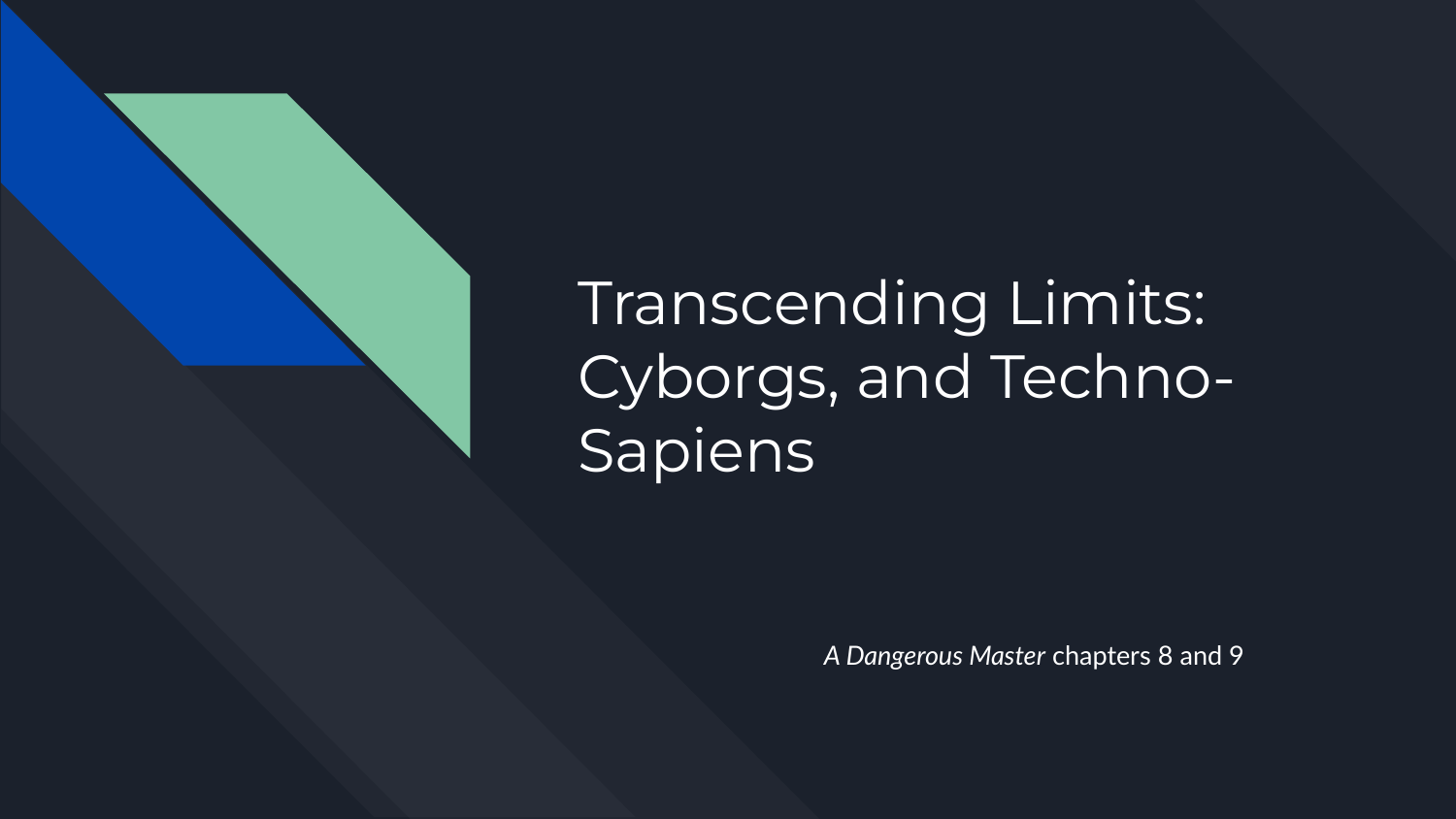

# Transcending Limits: Cyborgs, and Techno-Sapiens
A Dangerous Master chapters 8 and 9